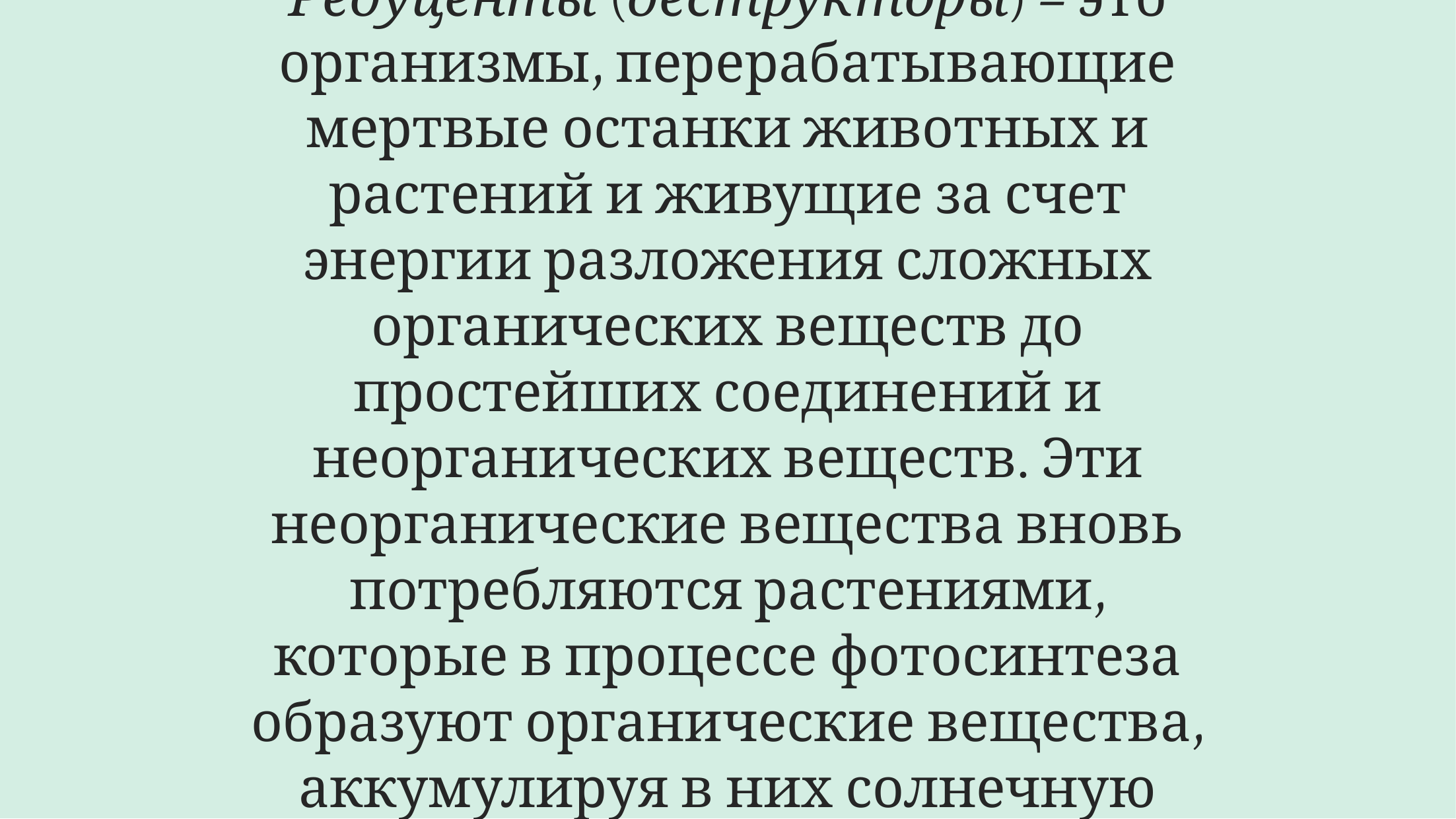

# Редуценты (деструкторы) – это организмы, перерабатывающие мертвые останки животных и растений и живущие за счет энергии разложения сложных органических веществ до простейших соединений и неорганических веществ. Эти неорганические вещества вновь потребляются растениями, которые в процессе фотосинтеза образуют органические вещества, аккумулируя в них солнечную энергию.